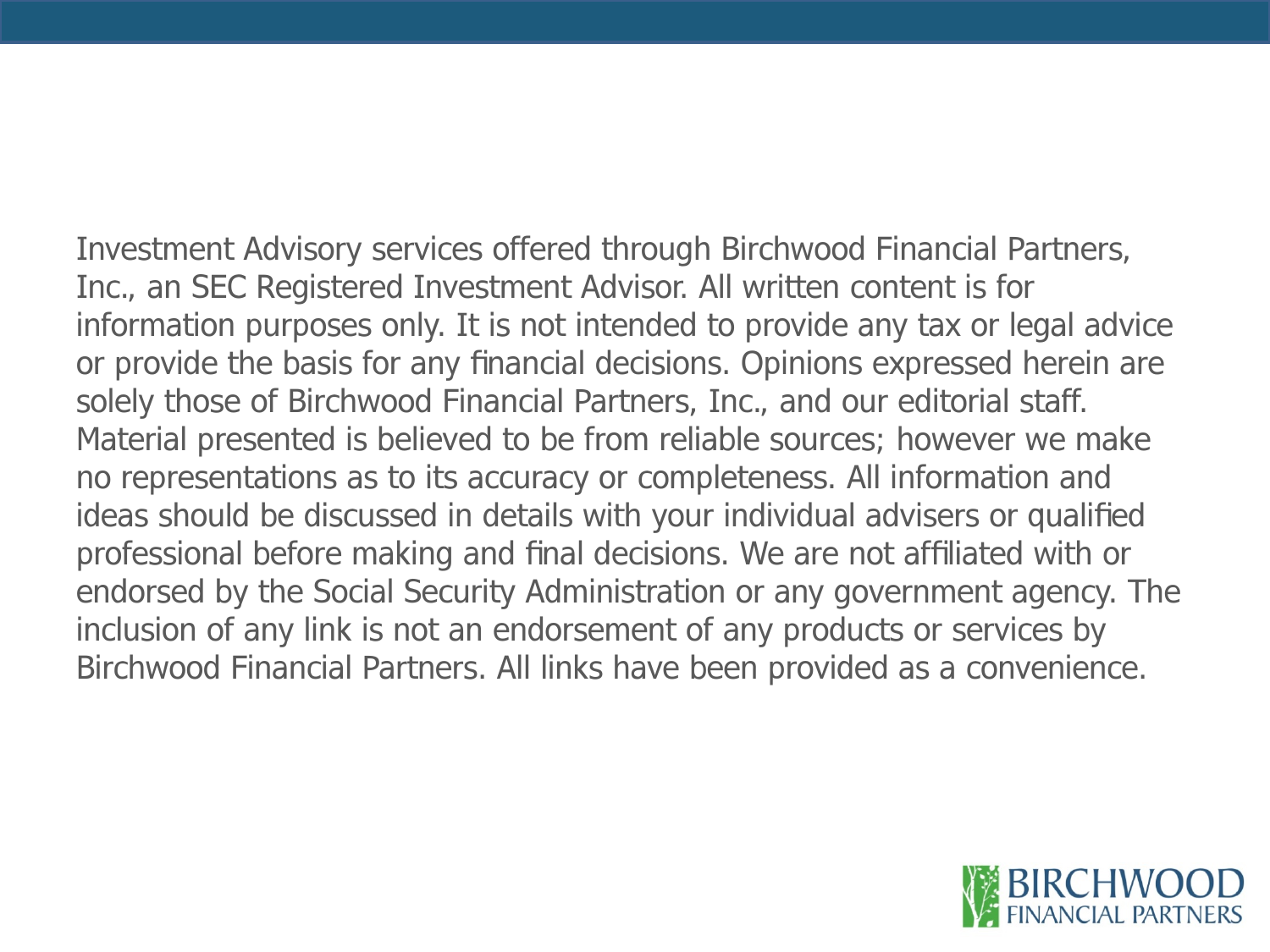

#
Investment Advisory services offered through Birchwood Financial Partners, Inc., an SEC Registered Investment Advisor. All written content is for information purposes only. It is not intended to provide any tax or legal advice or provide the basis for any financial decisions. Opinions expressed herein are solely those of Birchwood Financial Partners, Inc., and our editorial staff. Material presented is believed to be from reliable sources; however we make no representations as to its accuracy or completeness. All information and ideas should be discussed in details with your individual advisers or qualified professional before making and final decisions. We are not affiliated with or endorsed by the Social Security Administration or any government agency. The inclusion of any link is not an endorsement of any products or services by Birchwood Financial Partners. All links have been provided as a convenience.